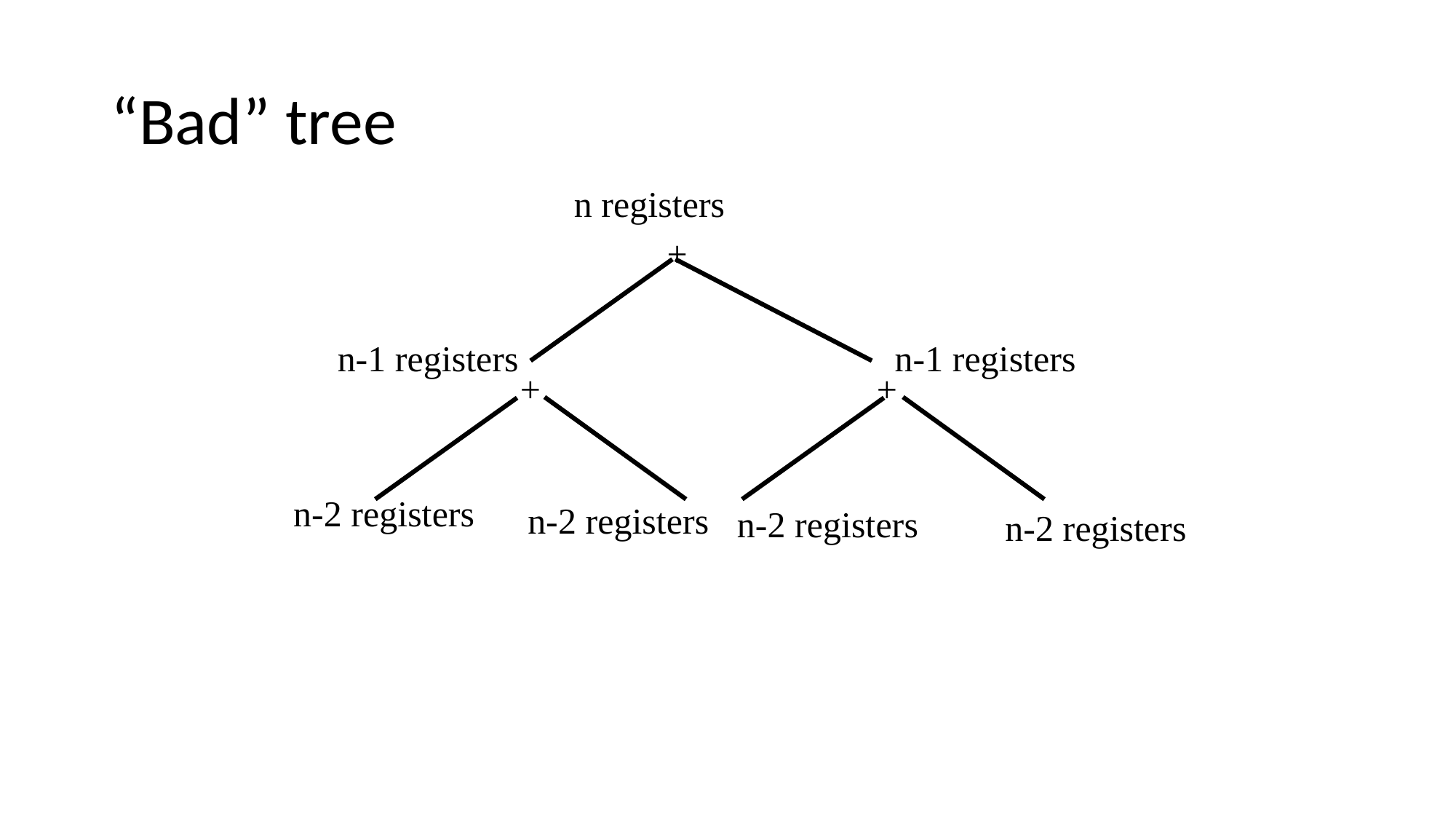

# “Bad” tree
n registers
+

n-1 registers
n-1 registers
+
+

n-2 registers
n-2 registers
n-2 registers
n-2 registers